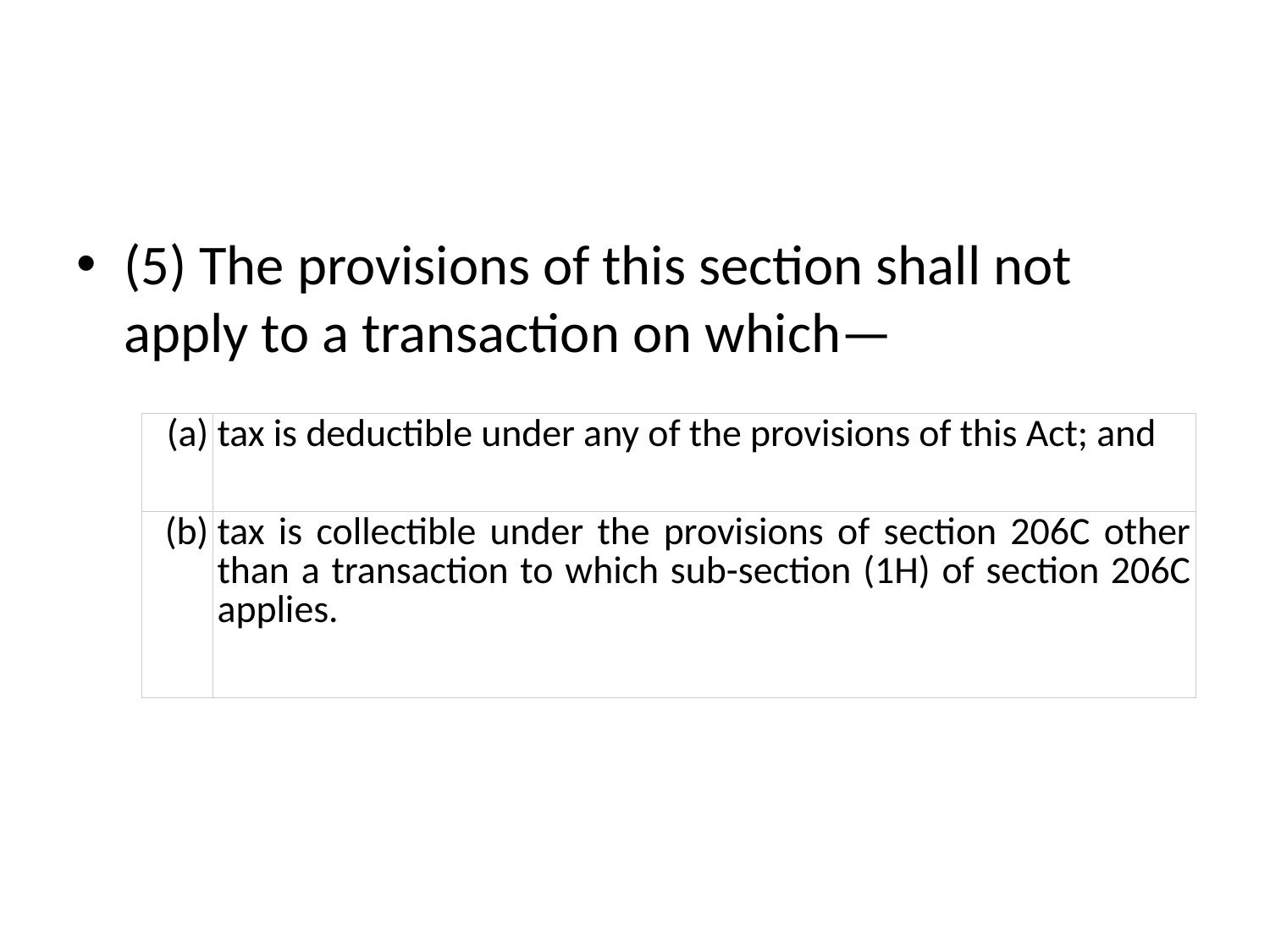

#
(5) The provisions of this section shall not apply to a transaction on which—

| (a) | tax is deductible under any of the provisions of this Act; and |
| --- | --- |
| (b) | tax is collectible under the provisions of section 206C other than a transaction to which sub-section (1H) of section 206C applies. |